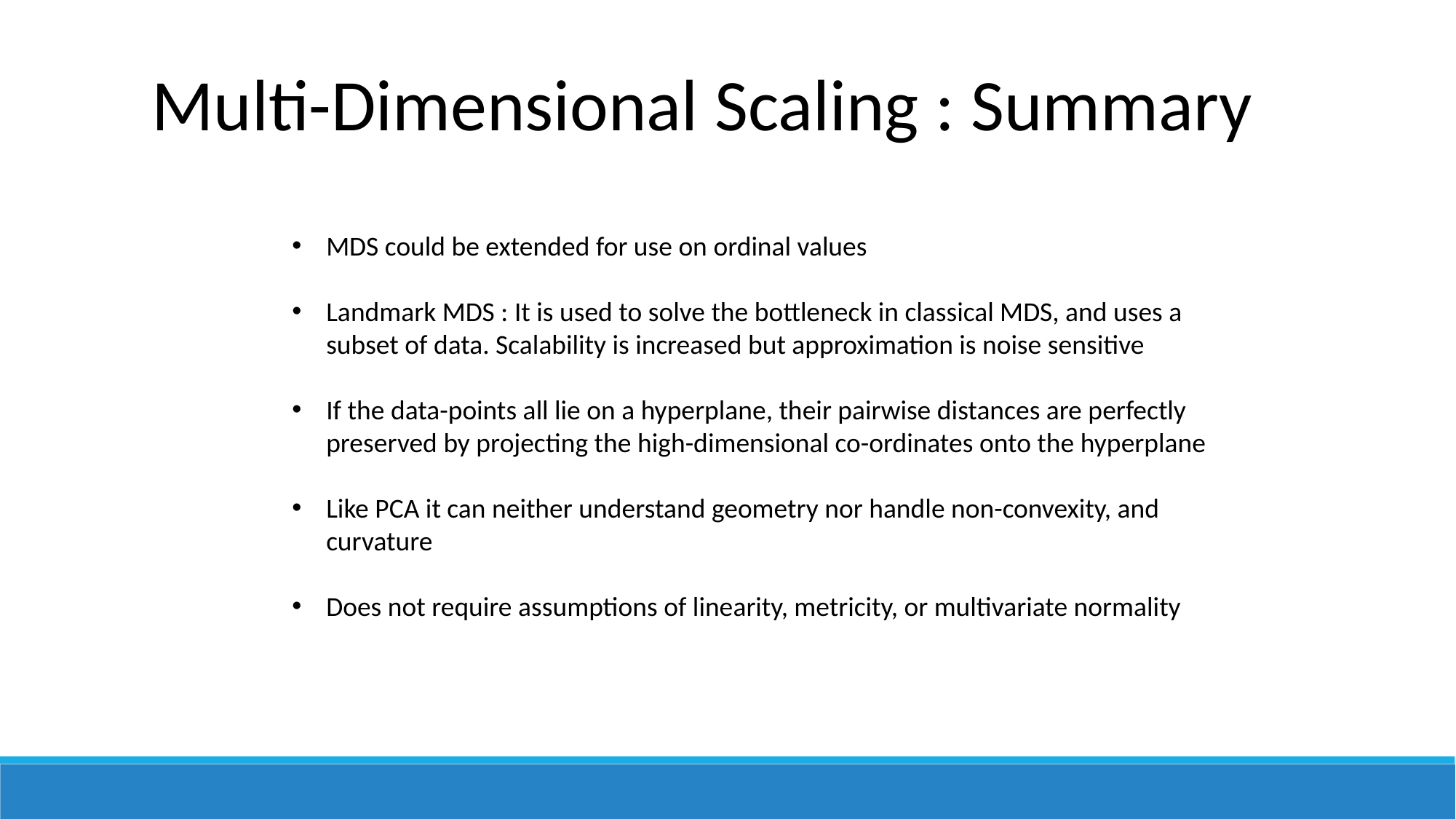

Multi-Dimensional Scaling : Summary
MDS could be extended for use on ordinal values

Landmark MDS : It is used to solve the bottleneck in classical MDS, and uses a subset of data. Scalability is increased but approximation is noise sensitive

If the data-points all lie on a hyperplane, their pairwise distances are perfectly preserved by projecting the high-dimensional co-ordinates onto the hyperplane

Like PCA it can neither understand geometry nor handle non-convexity, and curvature

Does not require assumptions of linearity, metricity, or multivariate normality